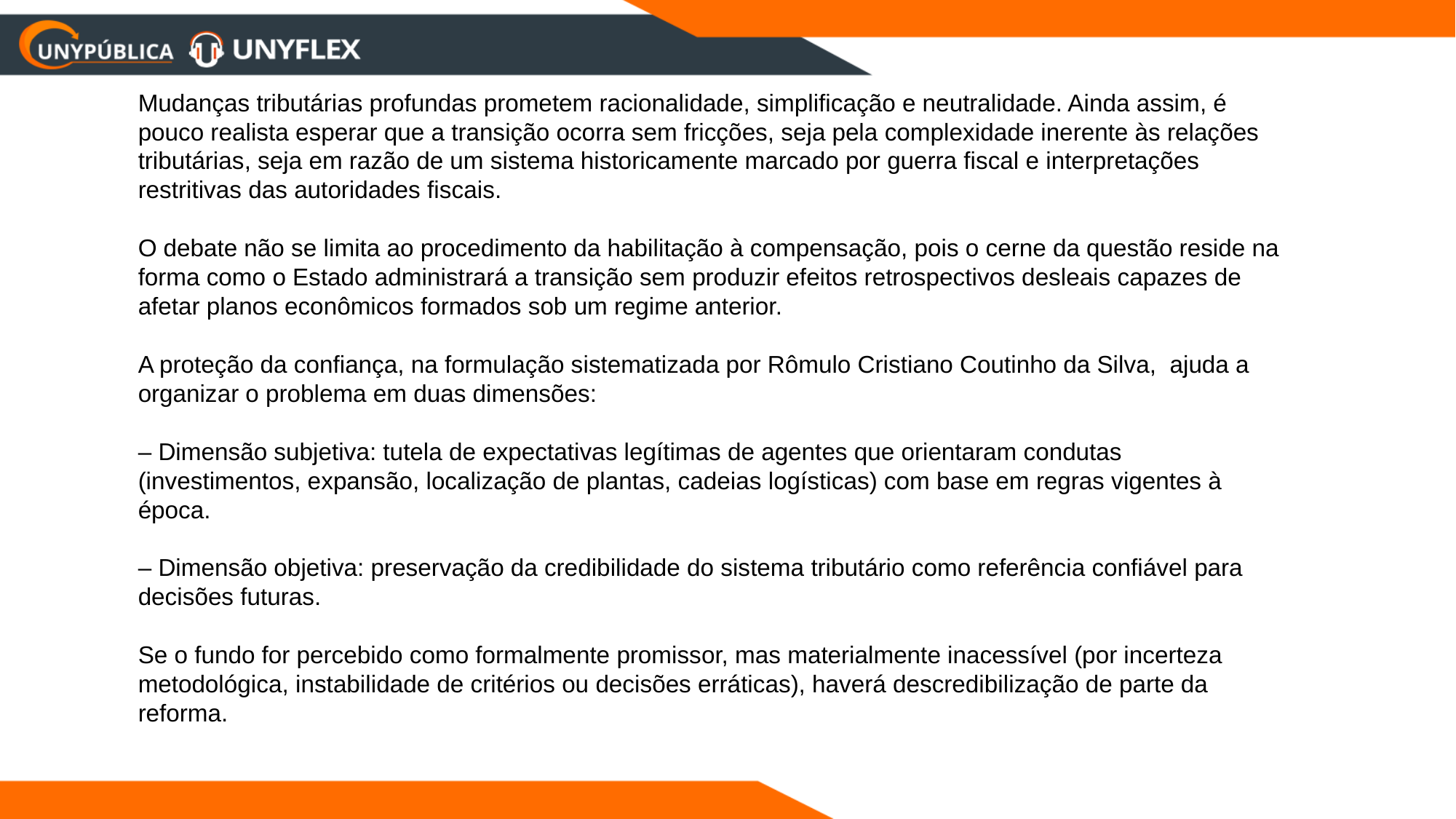

Mudanças tributárias profundas prometem racionalidade, simplificação e neutralidade. Ainda assim, é pouco realista esperar que a transição ocorra sem fricções, seja pela complexidade inerente às relações tributárias, seja em razão de um sistema historicamente marcado por guerra fiscal e interpretações restritivas das autoridades fiscais.

O debate não se limita ao procedimento da habilitação à compensação, pois o cerne da questão reside na forma como o Estado administrará a transição sem produzir efeitos retrospectivos desleais capazes de afetar planos econômicos formados sob um regime anterior.

A proteção da confiança, na formulação sistematizada por Rômulo Cristiano Coutinho da Silva,  ajuda a organizar o problema em duas dimensões:

– Dimensão subjetiva: tutela de expectativas legítimas de agentes que orientaram condutas (investimentos, expansão, localização de plantas, cadeias logísticas) com base em regras vigentes à época.

– Dimensão objetiva: preservação da credibilidade do sistema tributário como referência confiável para decisões futuras.

Se o fundo for percebido como formalmente promissor, mas materialmente inacessível (por incerteza metodológica, instabilidade de critérios ou decisões erráticas), haverá descredibilização de parte da reforma.